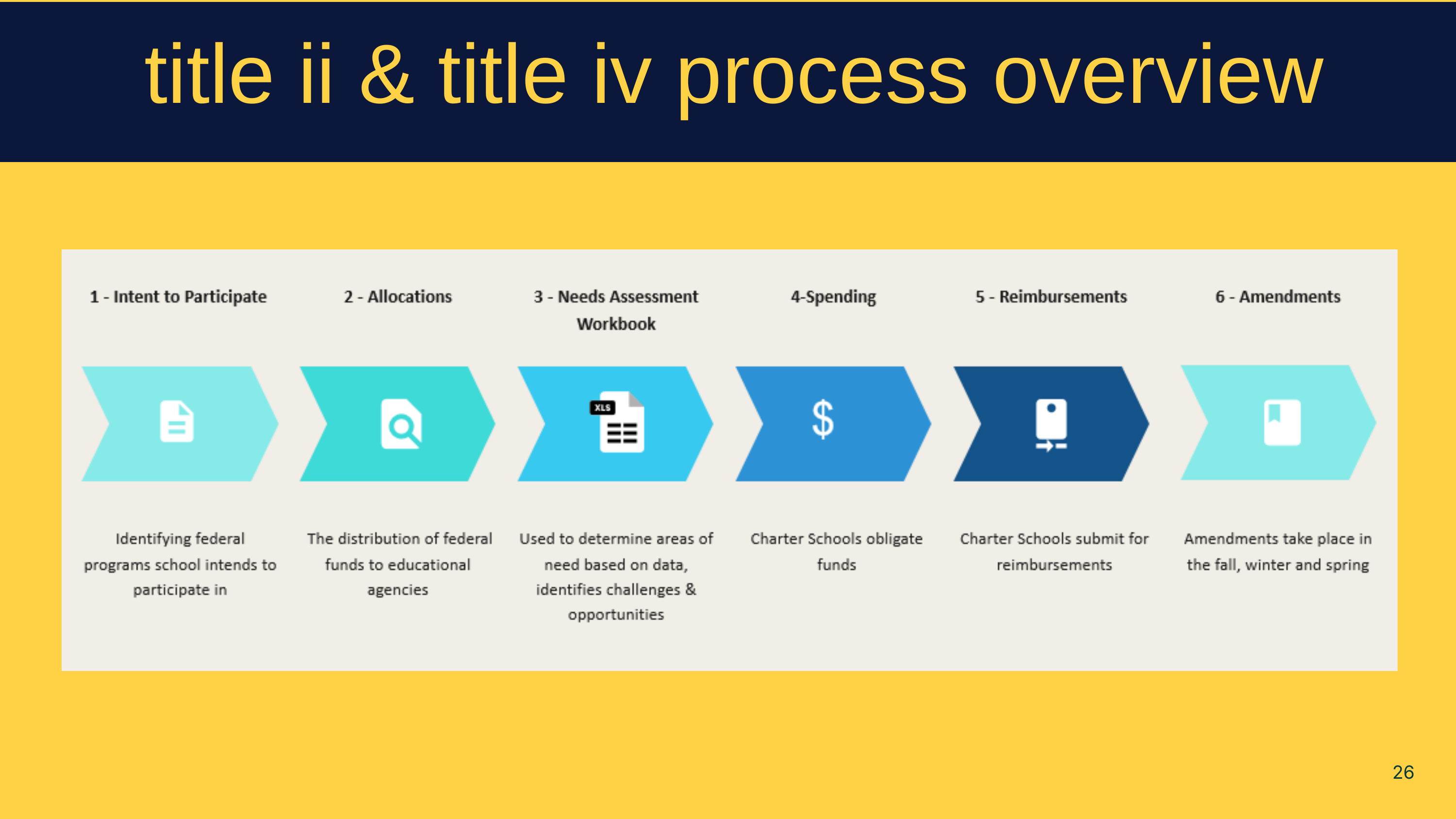

title ii & title iv process overview

26